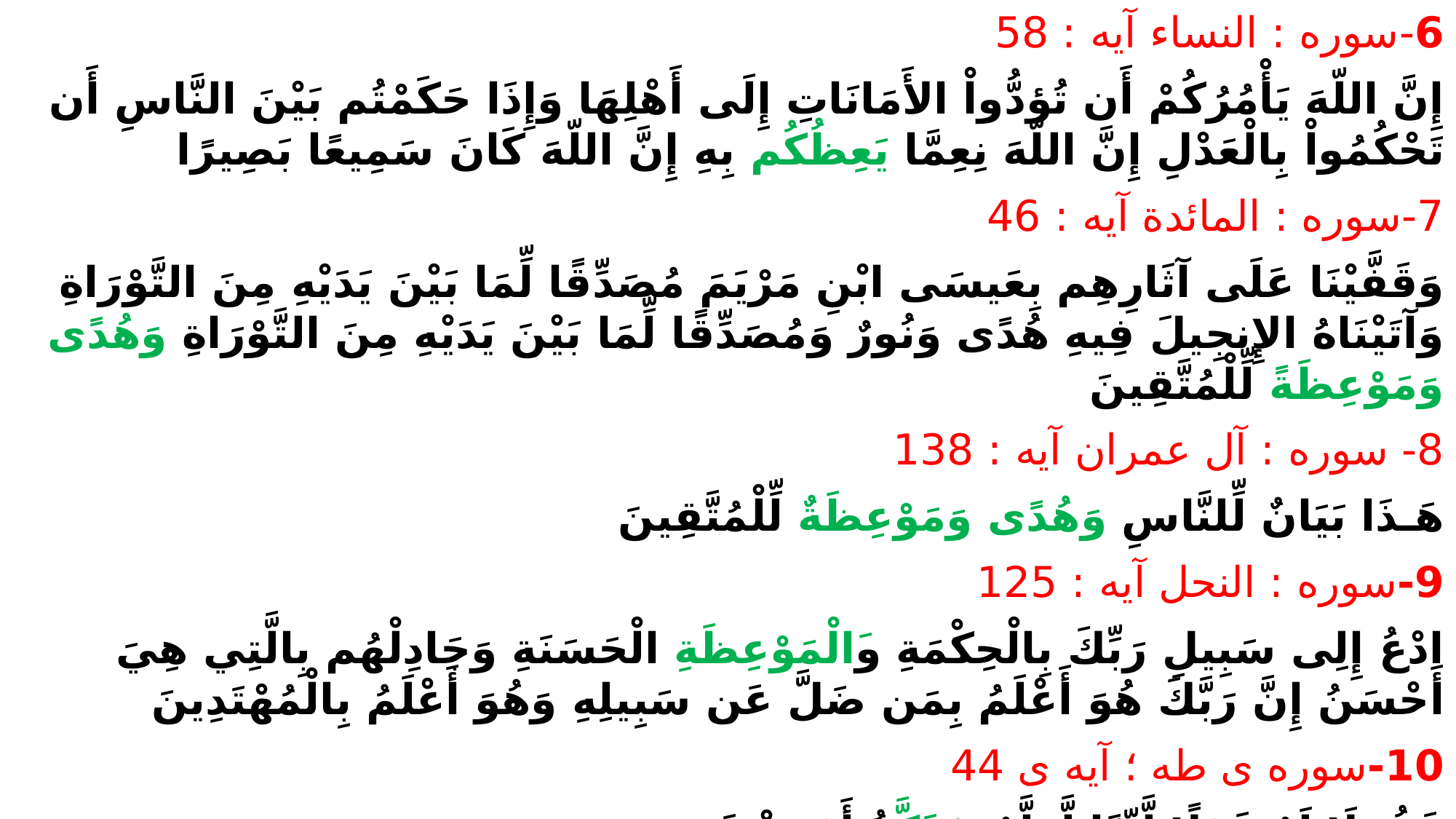

6-سوره : النساء آیه : 58
إِنَّ اللّهَ يَأْمُرُكُمْ أَن تُؤدُّواْ الأَمَانَاتِ إِلَى أَهْلِهَا وَإِذَا حَكَمْتُم بَيْنَ النَّاسِ أَن تَحْكُمُواْ بِالْعَدْلِ إِنَّ اللّهَ نِعِمَّا يَعِظُكُم بِهِ إِنَّ اللّهَ كَانَ سَمِيعًا بَصِيرًا
7-سوره : المائدة آیه : 46
وَقَفَّيْنَا عَلَى آثَارِهِم بِعَيسَى ابْنِ مَرْيَمَ مُصَدِّقًا لِّمَا بَيْنَ يَدَيْهِ مِنَ التَّوْرَاةِ وَآتَيْنَاهُ الإِنجِيلَ فِيهِ هُدًى وَنُورٌ وَمُصَدِّقًا لِّمَا بَيْنَ يَدَيْهِ مِنَ التَّوْرَاةِ وَهُدًى وَمَوْعِظَةً لِّلْمُتَّقِينَ
8- سوره : آل عمران آیه : 138
هَـذَا بَيَانٌ لِّلنَّاسِ وَهُدًى وَمَوْعِظَةٌ لِّلْمُتَّقِينَ
9-سوره : النحل آیه : 125
ادْعُ إِلِى سَبِيلِ رَبِّكَ بِالْحِكْمَةِ وَالْمَوْعِظَةِ الْحَسَنَةِ وَجَادِلْهُم بِالَّتِي هِيَ أَحْسَنُ إِنَّ رَبَّكَ هُوَ أَعْلَمُ بِمَن ضَلَّ عَن سَبِيلِهِ وَهُوَ أَعْلَمُ بِالْمُهْتَدِينَ
10-سوره ی طه ؛ آیه ی 44
فَقُولَا لَهُ قَوْلًا لَّيِّنًا لَّعَلَّهُ يَتَذَكَّرُ أَوْ يَخْشَى